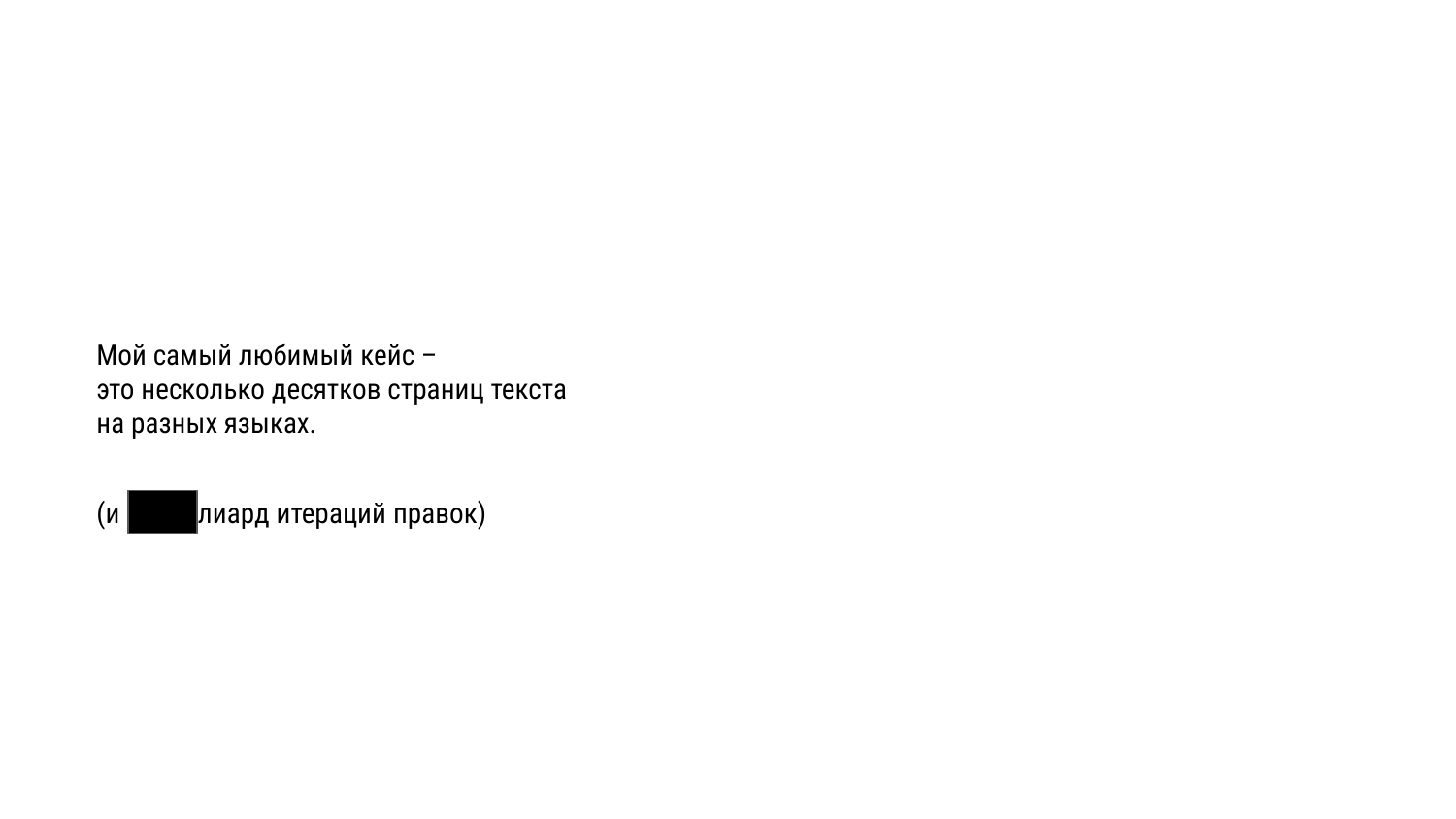

Мой самый любимый кейс – 
это несколько десятков страниц текста
на разных языках.
(и пиздилиард итераций правок)